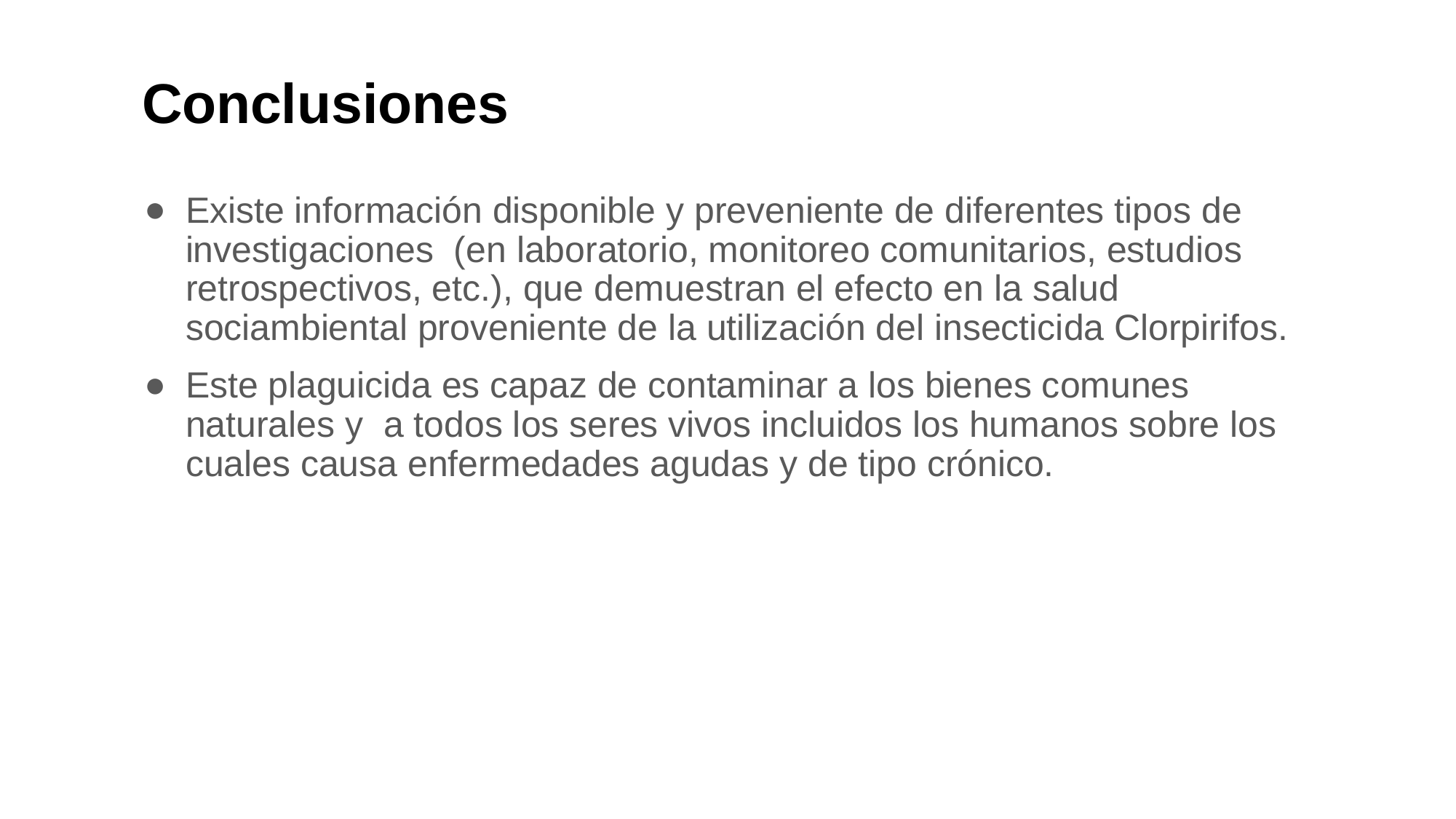

# Conclusiones
Existe información disponible y preveniente de diferentes tipos de investigaciones  (en laboratorio, monitoreo comunitarios, estudios retrospectivos, etc.), que demuestran el efecto en la salud sociambiental proveniente de la utilización del insecticida Clorpirifos.
Este plaguicida es capaz de contaminar a los bienes comunes naturales y  a todos los seres vivos incluidos los humanos sobre los cuales causa enfermedades agudas y de tipo crónico.